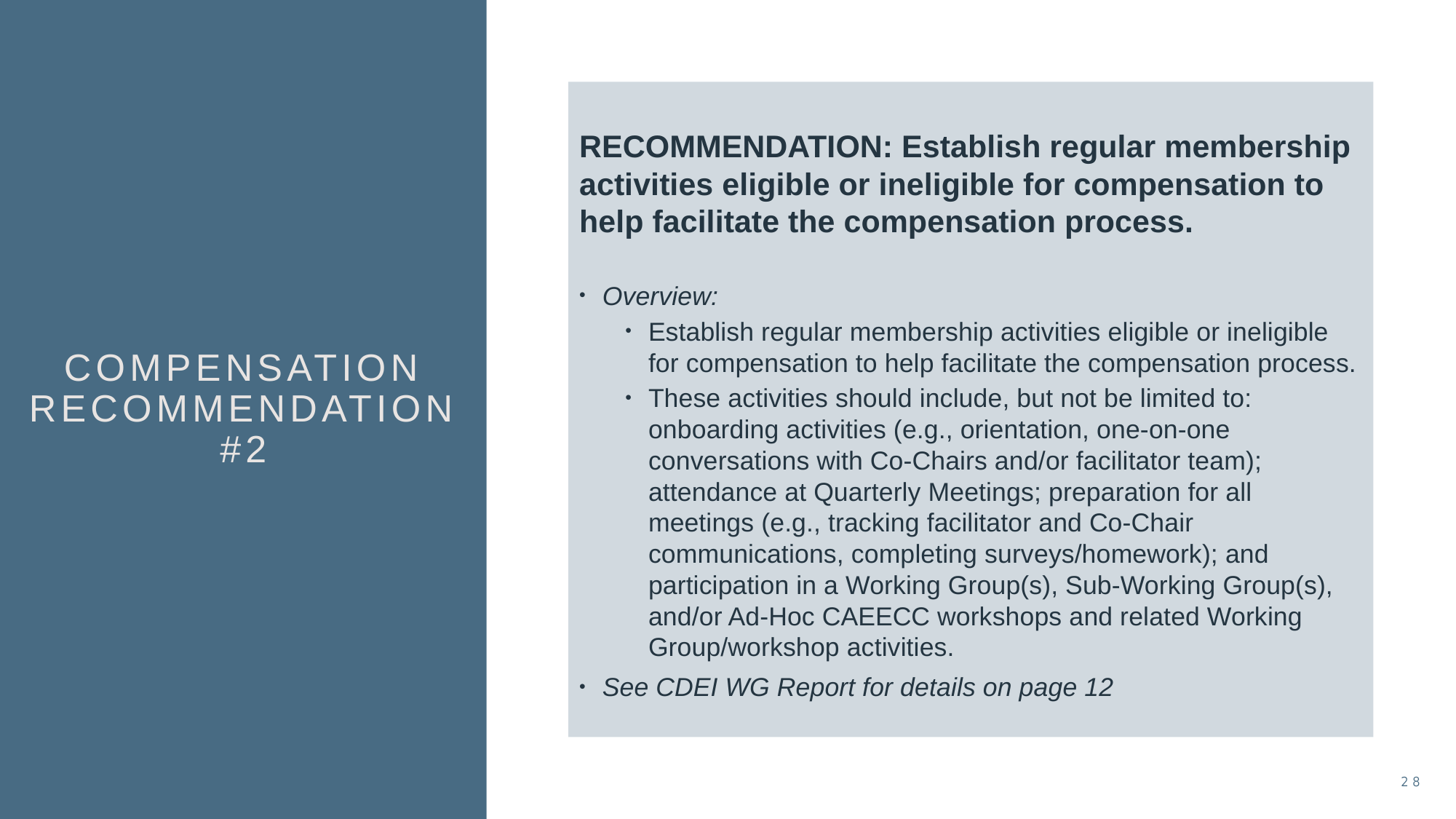

RECOMMENDATION: Establish regular membership activities eligible or ineligible for compensation to help facilitate the compensation process.

Overview:
Establish regular membership activities eligible or ineligible for compensation to help facilitate the compensation process.
These activities should include, but not be limited to: onboarding activities (e.g., orientation, one-on-one conversations with Co-Chairs and/or facilitator team); attendance at Quarterly Meetings; preparation for all meetings (e.g., tracking facilitator and Co-Chair communications, completing surveys/homework); and participation in a Working Group(s), Sub-Working Group(s), and/or Ad-Hoc CAEECC workshops and related Working Group/workshop activities.
See CDEI WG Report for details on page 12

# Compensation Recommendation #2

28